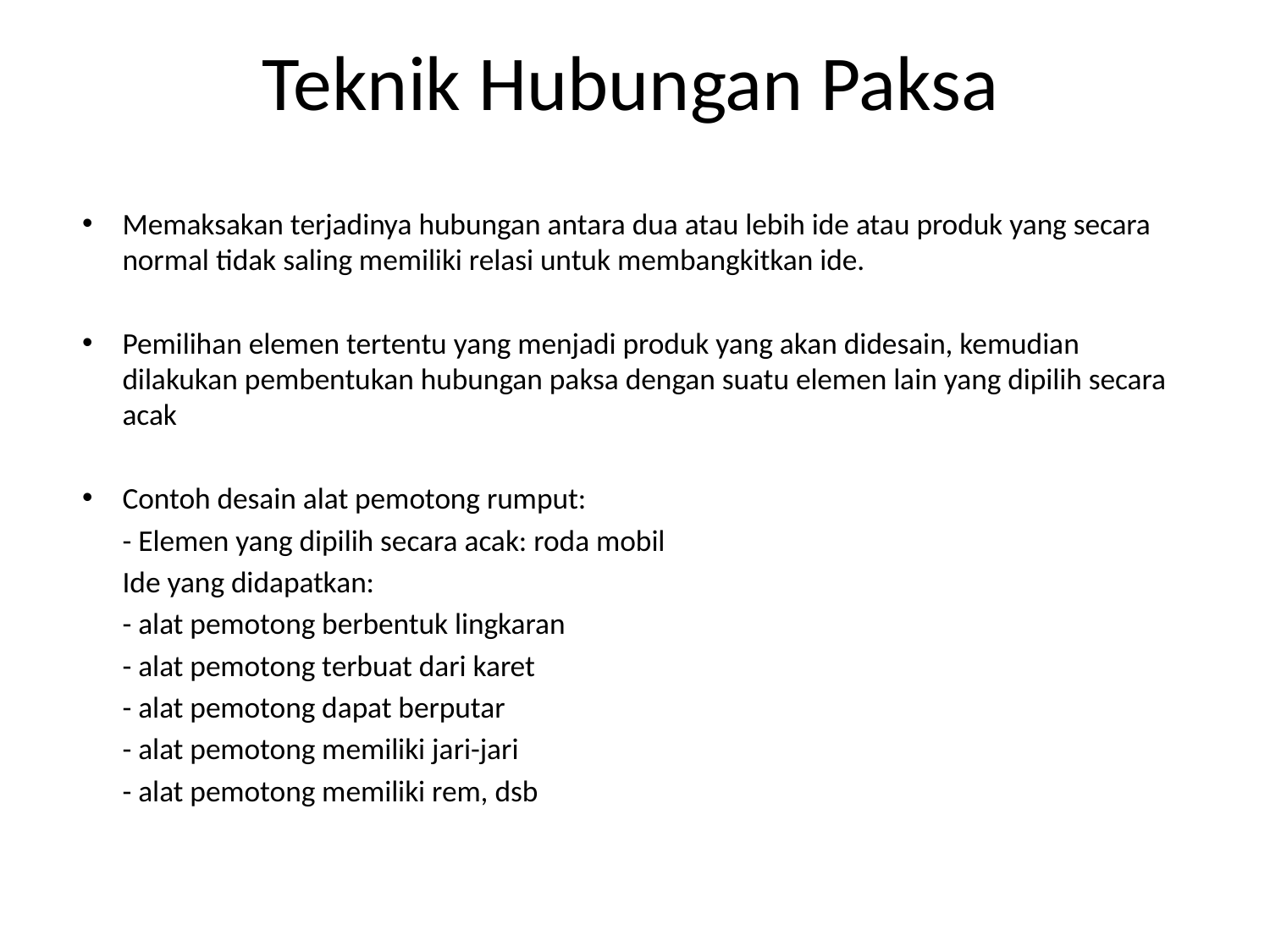

# Teknik Hubungan Paksa
Memaksakan terjadinya hubungan antara dua atau lebih ide atau produk yang secara normal tidak saling memiliki relasi untuk membangkitkan ide.

Pemilihan elemen tertentu yang menjadi produk yang akan didesain, kemudian dilakukan pembentukan hubungan paksa dengan suatu elemen lain yang dipilih secara acak

Contoh desain alat pemotong rumput:
	- Elemen yang dipilih secara acak: roda mobil
	Ide yang didapatkan:
	- alat pemotong berbentuk lingkaran
	- alat pemotong terbuat dari karet
	- alat pemotong dapat berputar
	- alat pemotong memiliki jari-jari
	- alat pemotong memiliki rem, dsb